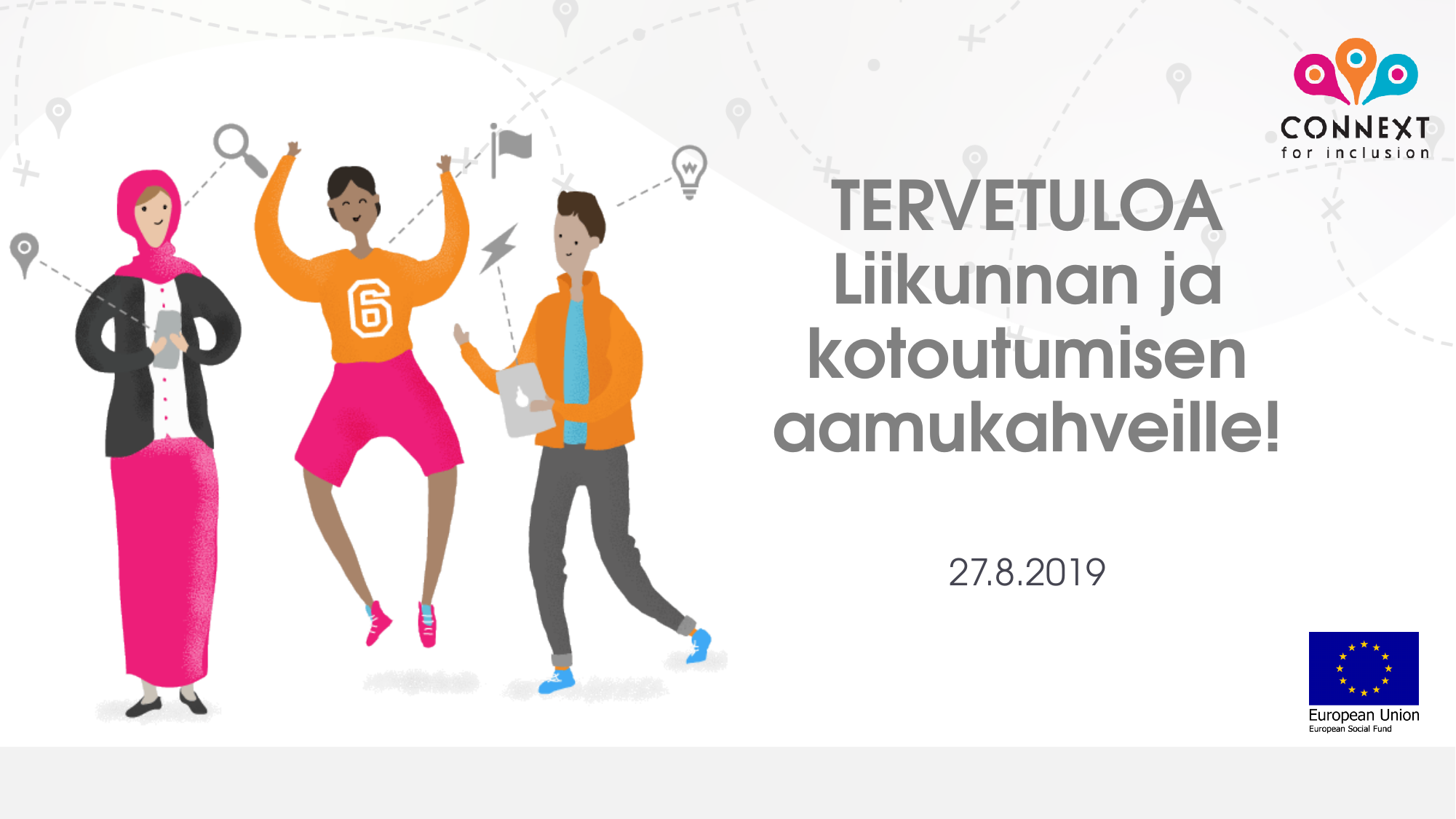

# TERVETULOA Liikunnan ja kotoutumisen aamukahveille!

27.8.2019